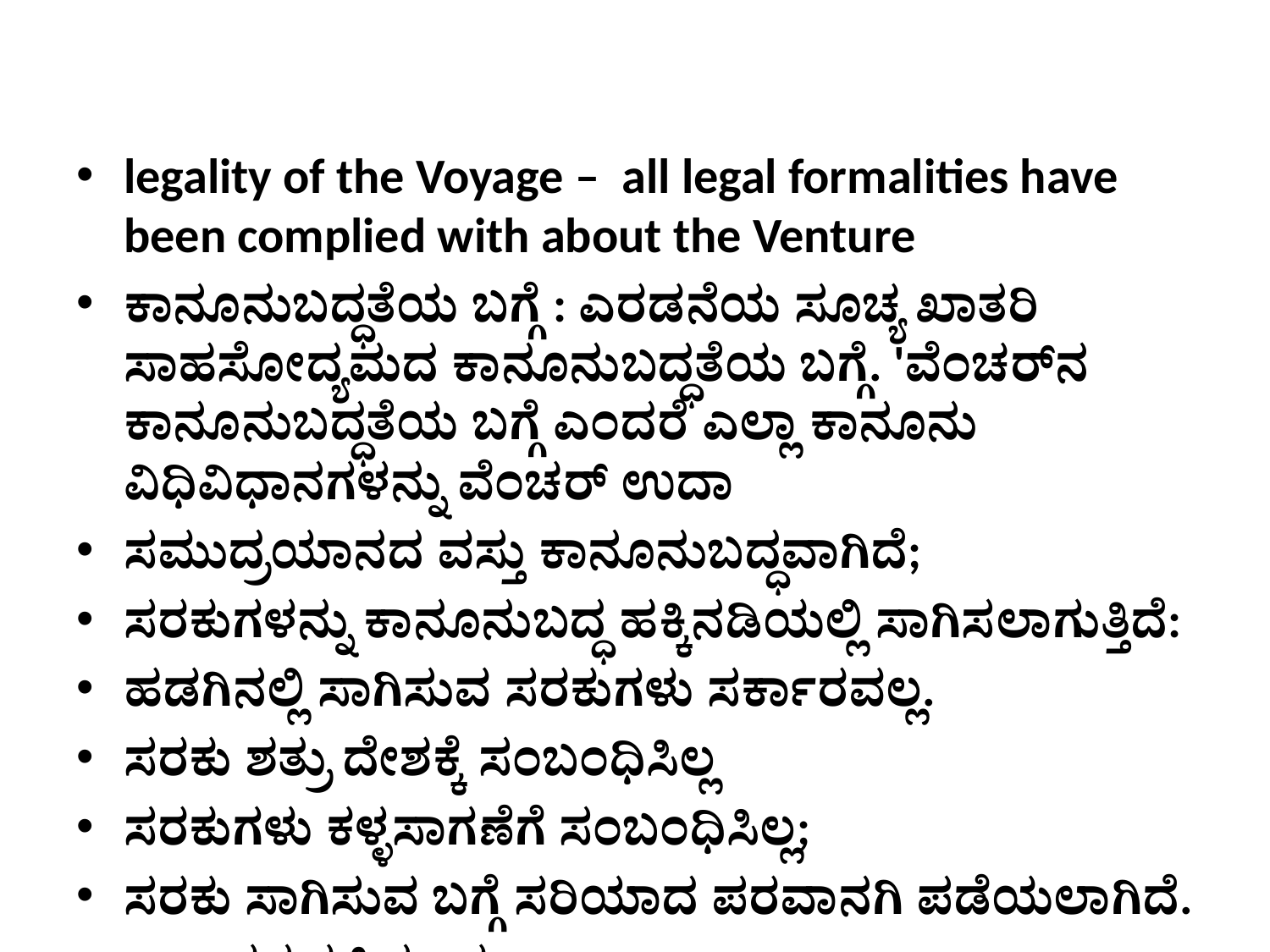

#
legality of the Voyage –  all legal formalities have been complied with about the Venture
ಕಾನೂನುಬದ್ಧತೆಯ ಬಗ್ಗೆ : ಎರಡನೆಯ ಸೂಚ್ಯ ಖಾತರಿ ಸಾಹಸೋದ್ಯಮದ ಕಾನೂನುಬದ್ಧತೆಯ ಬಗ್ಗೆ. 'ವೆಂಚರ್‌ನ ಕಾನೂನುಬದ್ಧತೆಯ ಬಗ್ಗೆ ಎಂದರೆ ಎಲ್ಲಾ ಕಾನೂನು ವಿಧಿವಿಧಾನಗಳನ್ನು ವೆಂಚರ್ ಉದಾ
ಸಮುದ್ರಯಾನದ ವಸ್ತು ಕಾನೂನುಬದ್ಧವಾಗಿದೆ;
ಸರಕುಗಳನ್ನು ಕಾನೂನುಬದ್ಧ ಹಕ್ಕಿನಡಿಯಲ್ಲಿ ಸಾಗಿಸಲಾಗುತ್ತಿದೆ:
ಹಡಗಿನಲ್ಲಿ ಸಾಗಿಸುವ ಸರಕುಗಳು ಸರ್ಕಾರವಲ್ಲ.
ಸರಕು ಶತ್ರು ದೇಶಕ್ಕೆ ಸಂಬಂಧಿಸಿಲ್ಲ
ಸರಕುಗಳು ಕಳ್ಳಸಾಗಣೆಗೆ ಸಂಬಂಧಿಸಿಲ್ಲ;
ಸರಕು ಸಾಗಿಸುವ ಬಗ್ಗೆ ಸರಿಯಾದ ಪರವಾನಗಿ ಪಡೆಯಲಾಗಿದೆ.
ಎಲ್ಲಾ ಕಸ್ಟಮ್ಸ್ ಸುಂಕ,